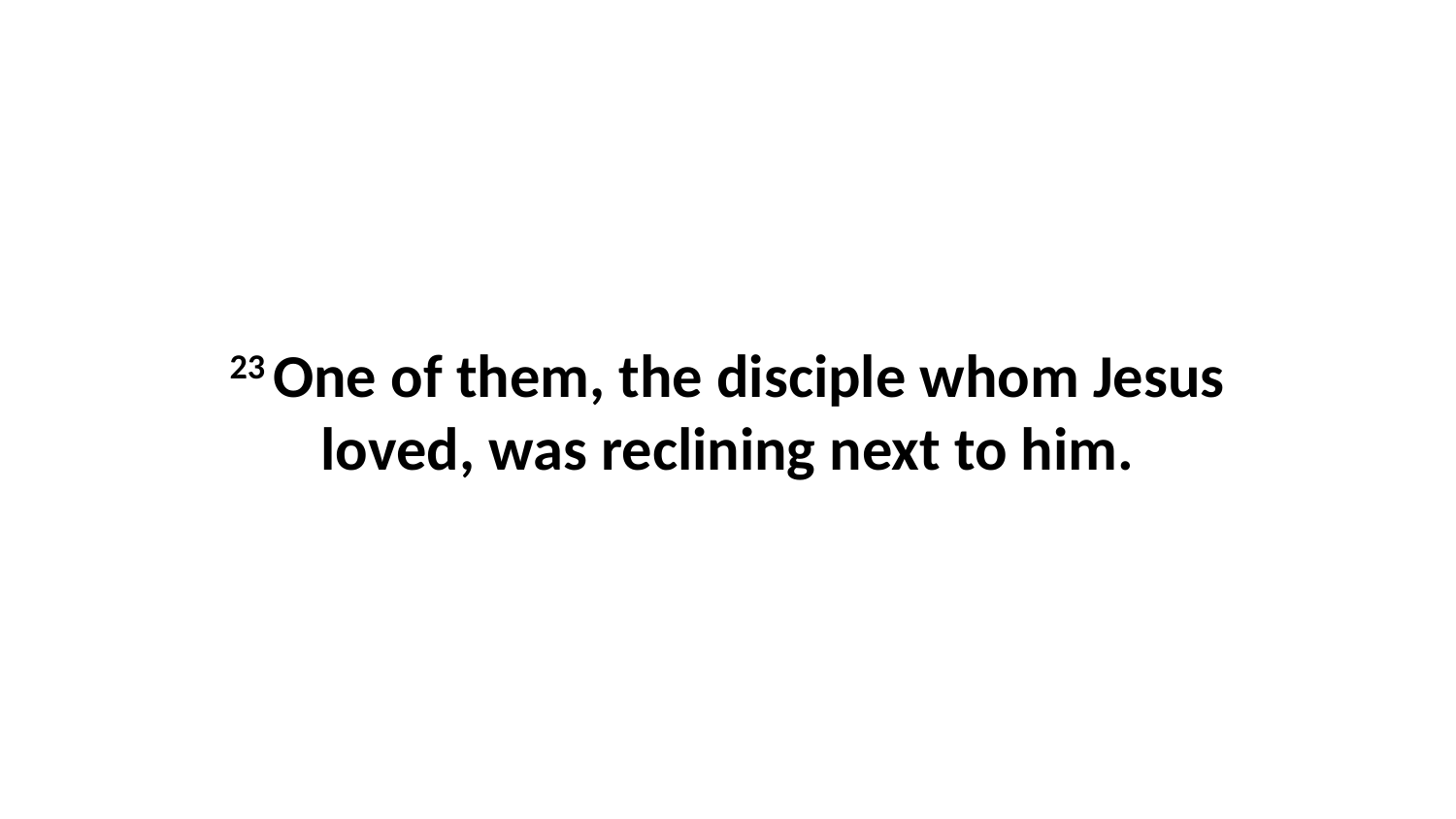

23 One of them, the disciple whom Jesus loved, was reclining next to him.